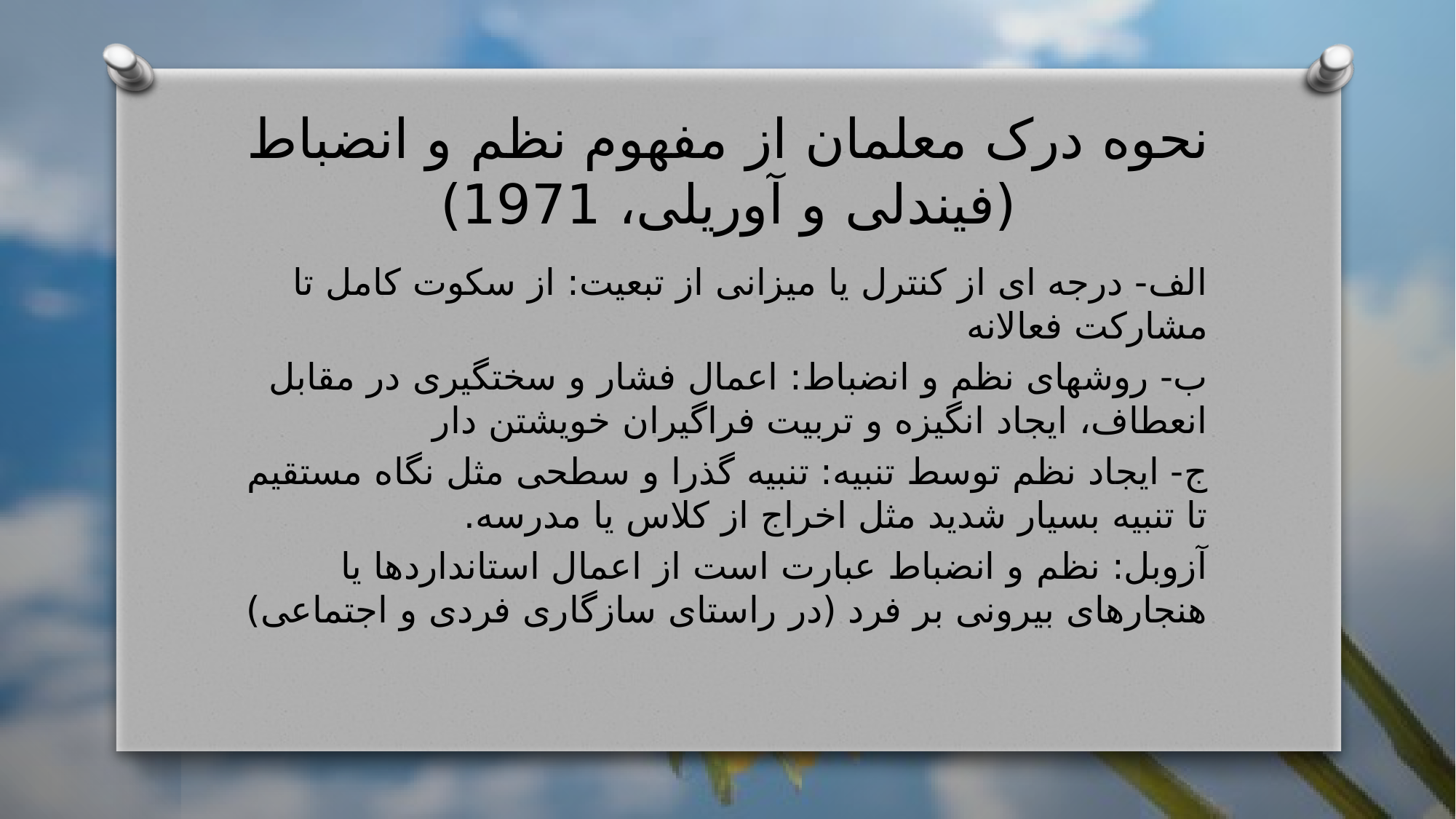

# نحوه درک معلمان از مفهوم نظم و انضباط (فیندلی و آوریلی، 1971)
الف- درجه ای از کنترل یا میزانی از تبعیت: از سکوت کامل تا مشارکت فعالانه
ب- روشهای نظم و انضباط: اعمال فشار و سختگیری در مقابل انعطاف، ایجاد انگیزه و تربیت فراگیران خویشتن دار
ج- ایجاد نظم توسط تنبیه: تنبیه گذرا و سطحی مثل نگاه مستقیم تا تنبیه بسیار شدید مثل اخراج از کلاس یا مدرسه.
آزوبل: نظم و انضباط عبارت است از اعمال استانداردها یا هنجارهای بیرونی بر فرد (در راستای سازگاری فردی و اجتماعی)